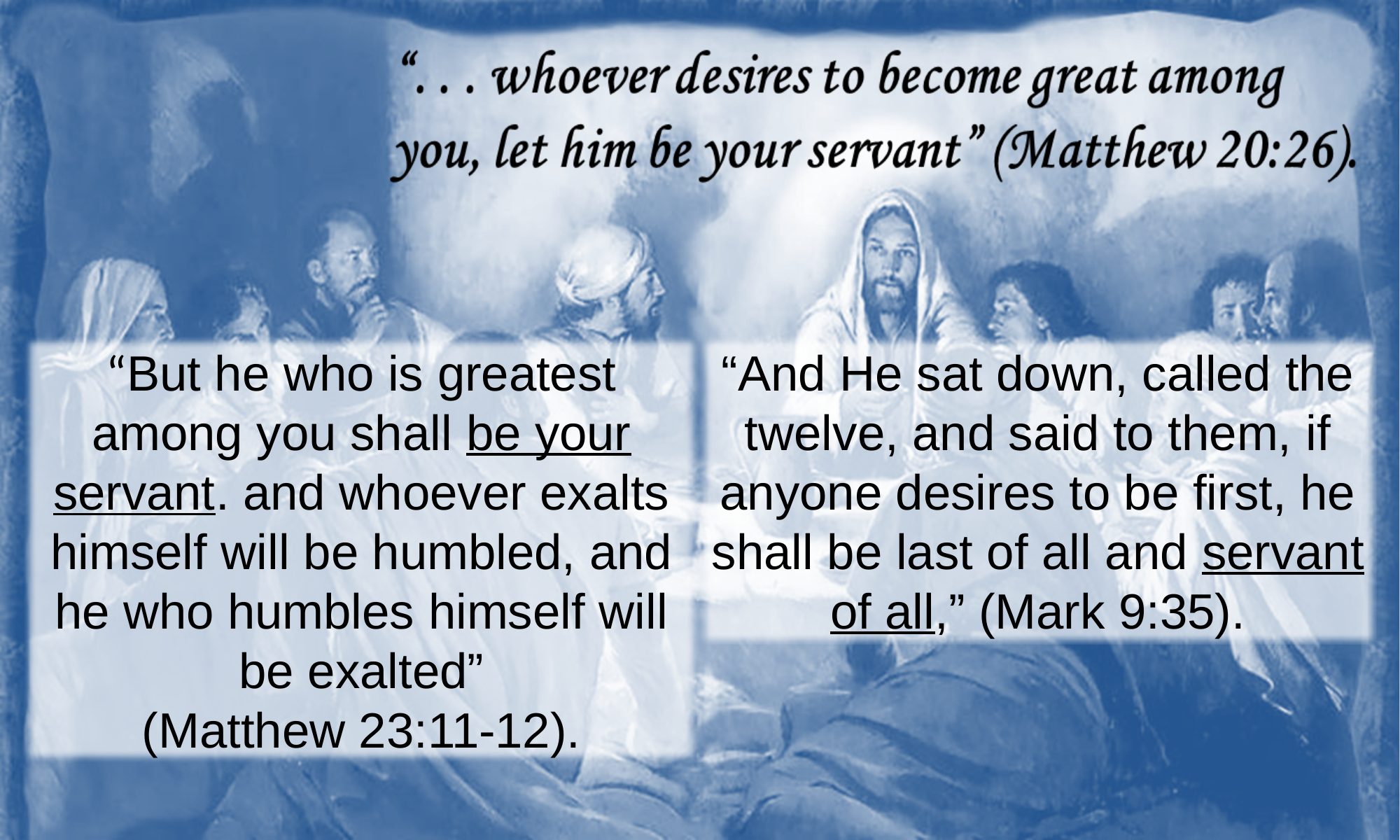

“But he who is greatest among you shall be your servant. and whoever exalts himself will be humbled, and he who humbles himself will be exalted”
(Matthew 23:11-12).
“And He sat down, called the twelve, and said to them, if anyone desires to be first, he shall be last of all and servant of all,” (Mark 9:35).